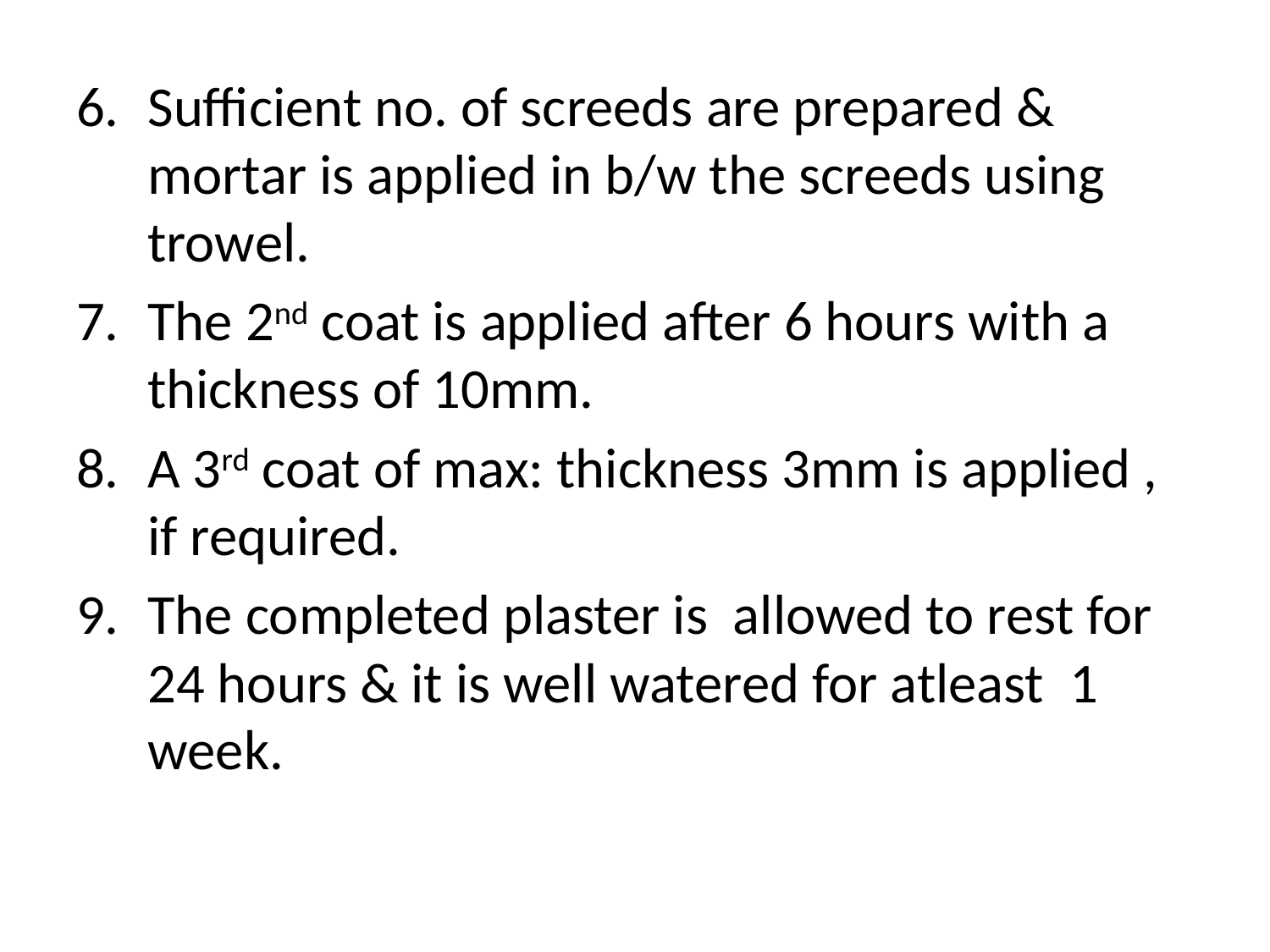

Sufficient no. of screeds are prepared & mortar is applied in b/w the screeds using trowel.
The 2nd coat is applied after 6 hours with a thickness of 10mm.
A 3rd coat of max: thickness 3mm is applied , if required.
The completed plaster is  allowed to rest for 24 hours & it is well watered for atleast  1 week.